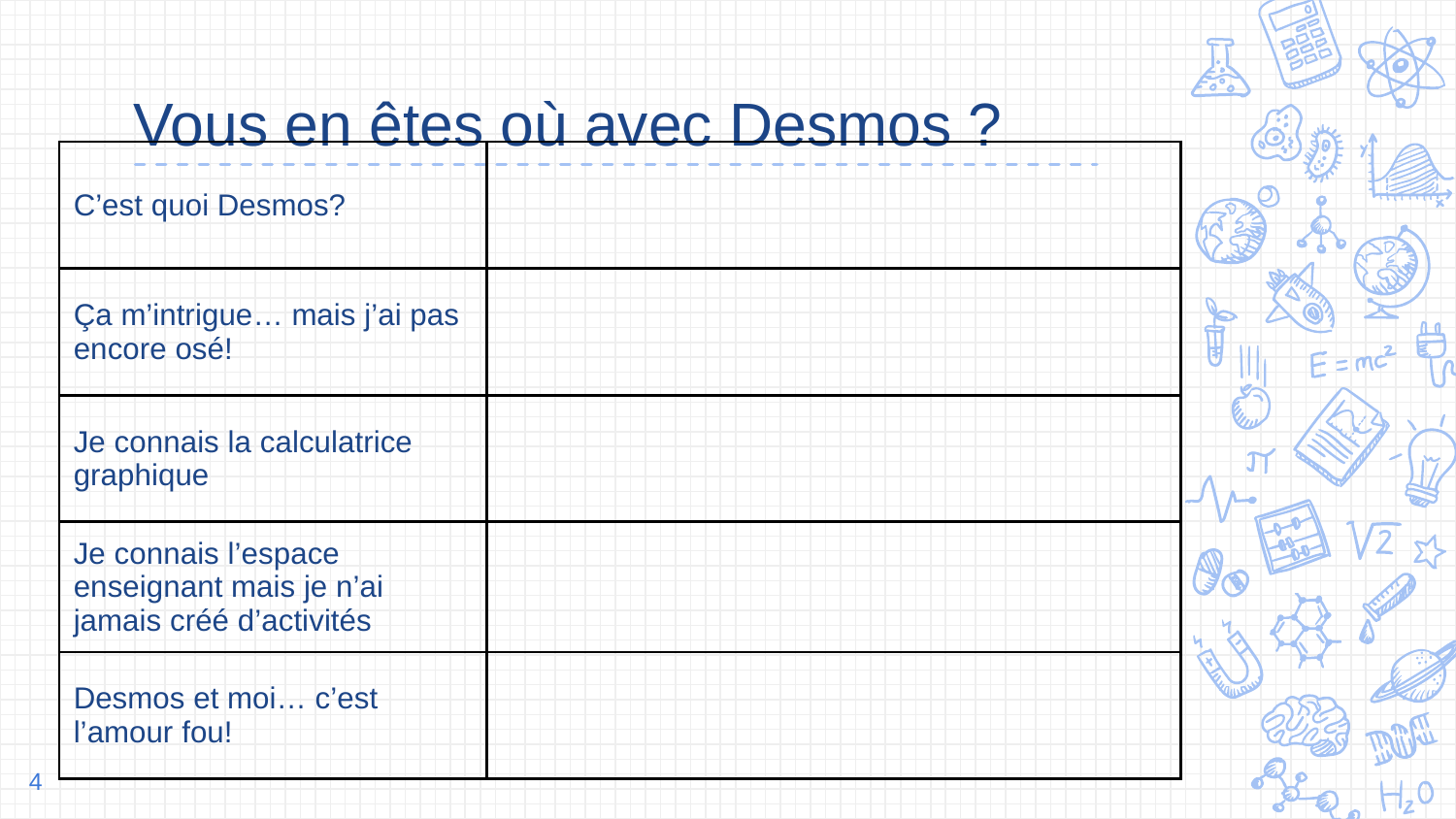

# Vous en êtes où avec Desmos ?
| C’est quoi Desmos? |  |
| --- | --- |
| Ça m’intrigue… mais j’ai pas encore osé! |  |
| Je connais la calculatrice graphique |  |
| Je connais l’espace enseignant mais je n’ai jamais créé d’activités |  |
| Desmos et moi… c’est l’amour fou! |  |
4